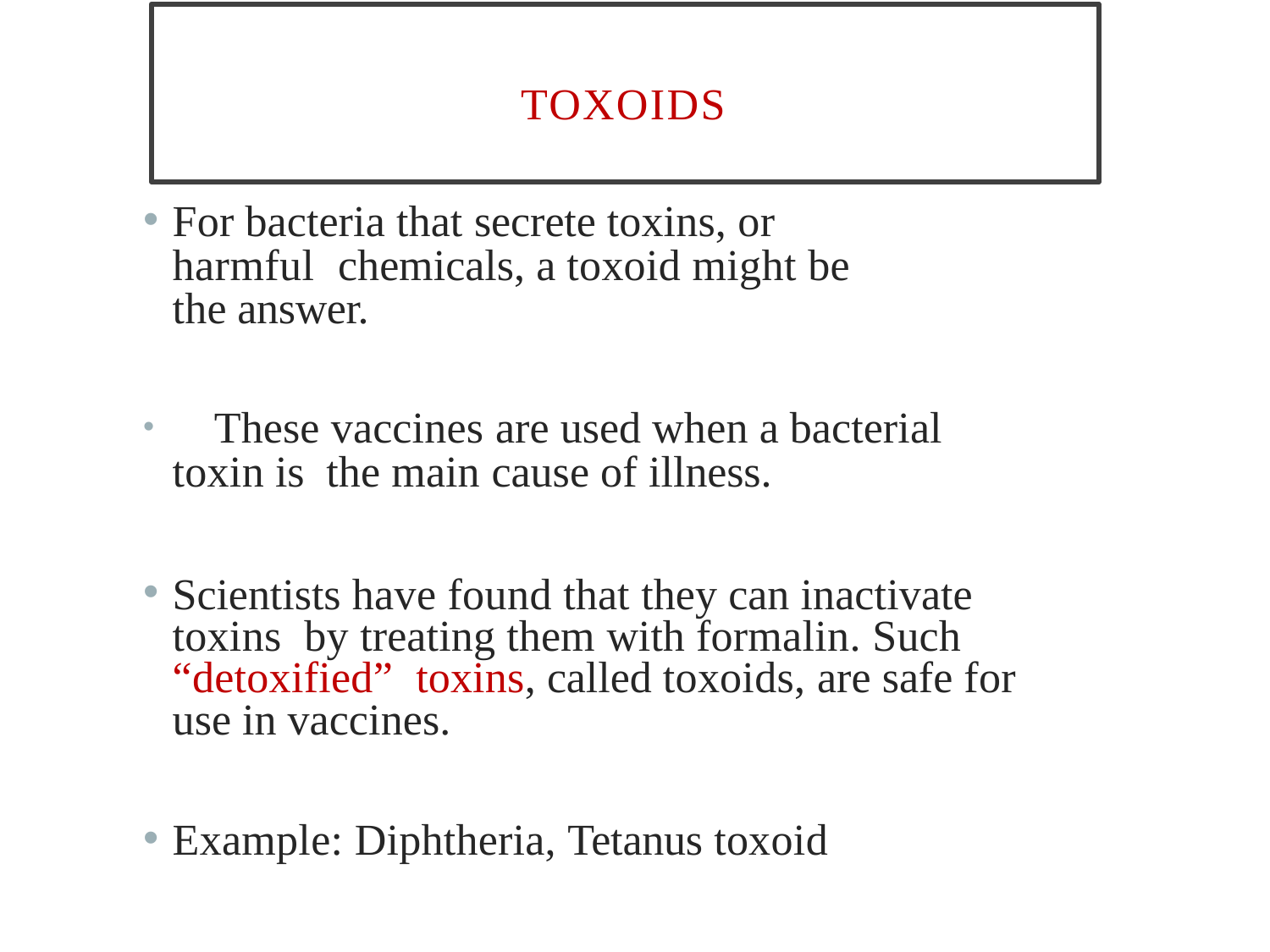

# TOXOIDS
For bacteria that secrete toxins, or harmful  chemicals, a toxoid might be the answer.

	These vaccines are used when a bacterial toxin is  the main cause of illness.

Scientists have found that they can inactivate toxins  by treating them with formalin. Such “detoxified”  toxins, called toxoids, are safe for use in vaccines.

Example: Diphtheria, Tetanus toxoid